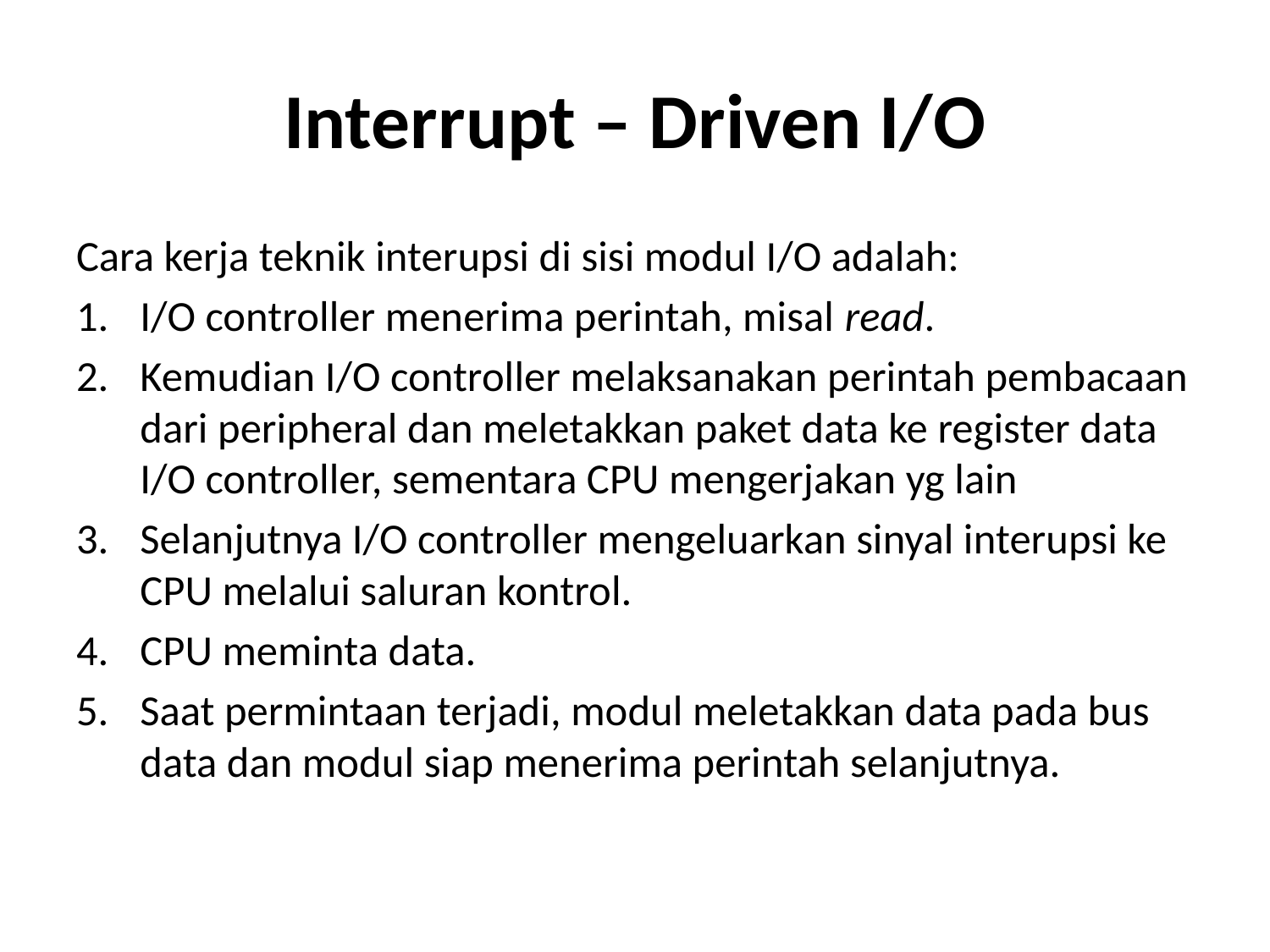

# Interrupt – Driven I/O
Cara kerja teknik interupsi di sisi modul I/O adalah:
I/O controller menerima perintah, misal read.
Kemudian I/O controller melaksanakan perintah pembacaan dari peripheral dan meletakkan paket data ke register data I/O controller, sementara CPU mengerjakan yg lain
Selanjutnya I/O controller mengeluarkan sinyal interupsi ke CPU melalui saluran kontrol.
CPU meminta data.
Saat permintaan terjadi, modul meletakkan data pada bus data dan modul siap menerima perintah selanjutnya.